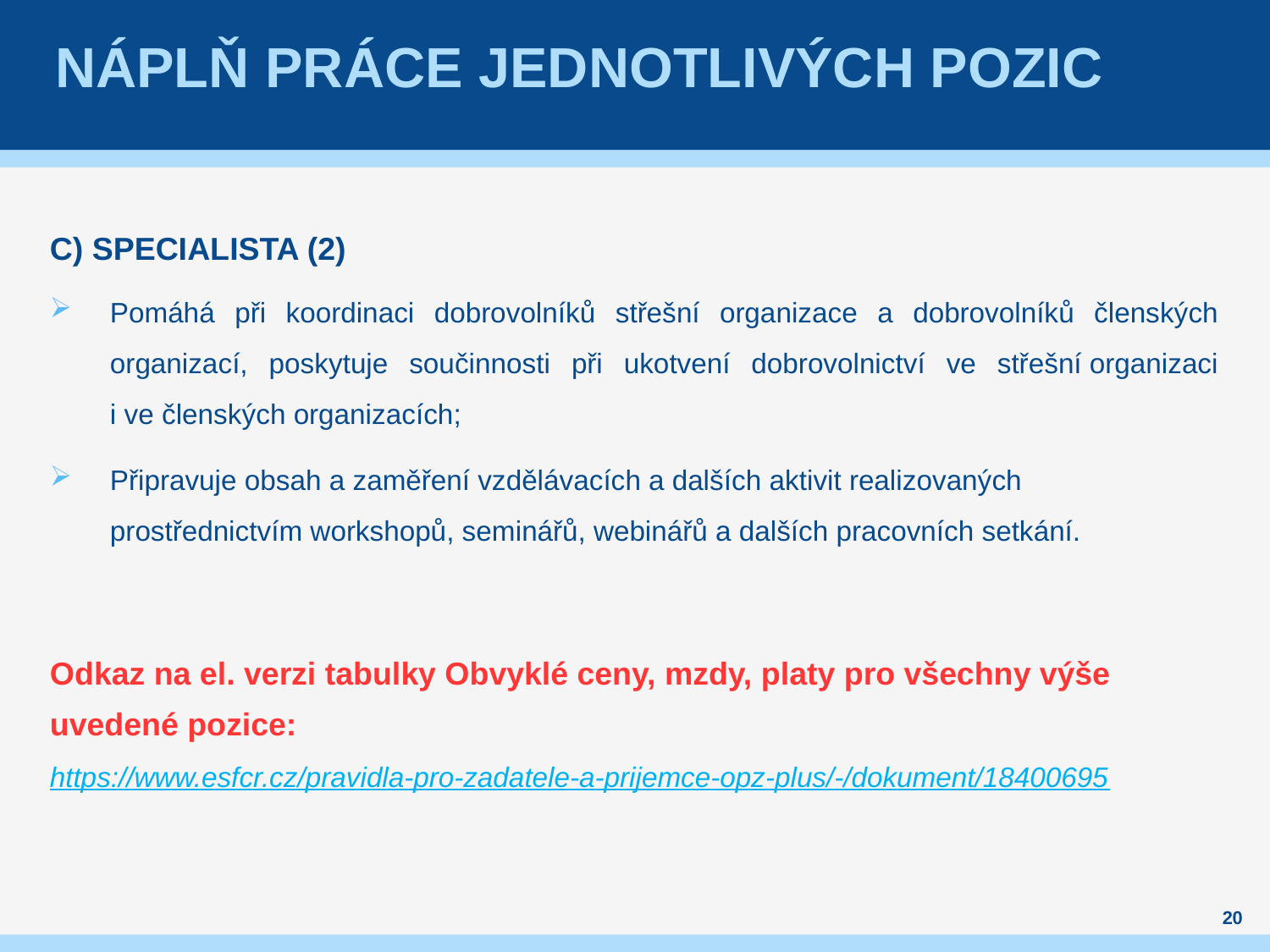

# Náplň práce jednotlivých pozic
C) SPECIALISTA (2)
Pomáhá při koordinaci dobrovolníků střešní organizace a dobrovolníků členských organizací, poskytuje součinnosti při ukotvení dobrovolnictví ve střešní organizaci
i ve členských organizacích;
Připravuje obsah a zaměření vzdělávacích a dalších aktivit realizovaných prostřednictvím workshopů, seminářů, webinářů a dalších pracovních setkání.

Odkaz na el. verzi tabulky Obvyklé ceny, mzdy, platy pro všechny výše uvedené pozice: https://www.esfcr.cz/pravidla-pro-zadatele-a-prijemce-opz-plus/-/dokument/18400695

20